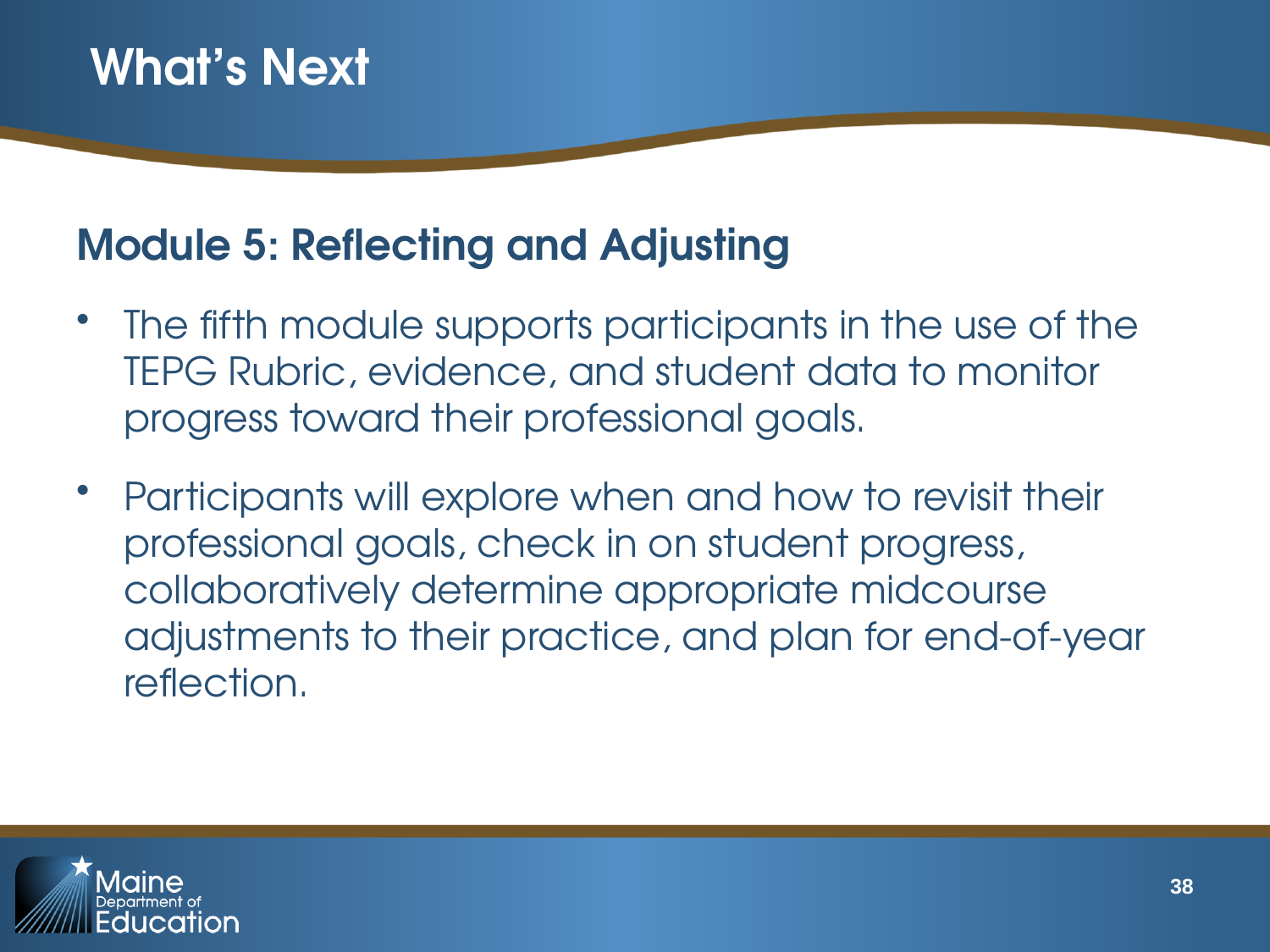

# What’s Next
Module 5: Reflecting and Adjusting
The fifth module supports participants in the use of the TEPG Rubric, evidence, and student data to monitor progress toward their professional goals.
Participants will explore when and how to revisit their professional goals, check in on student progress, collaboratively determine appropriate midcourse adjustments to their practice, and plan for end-of-year reflection.

38